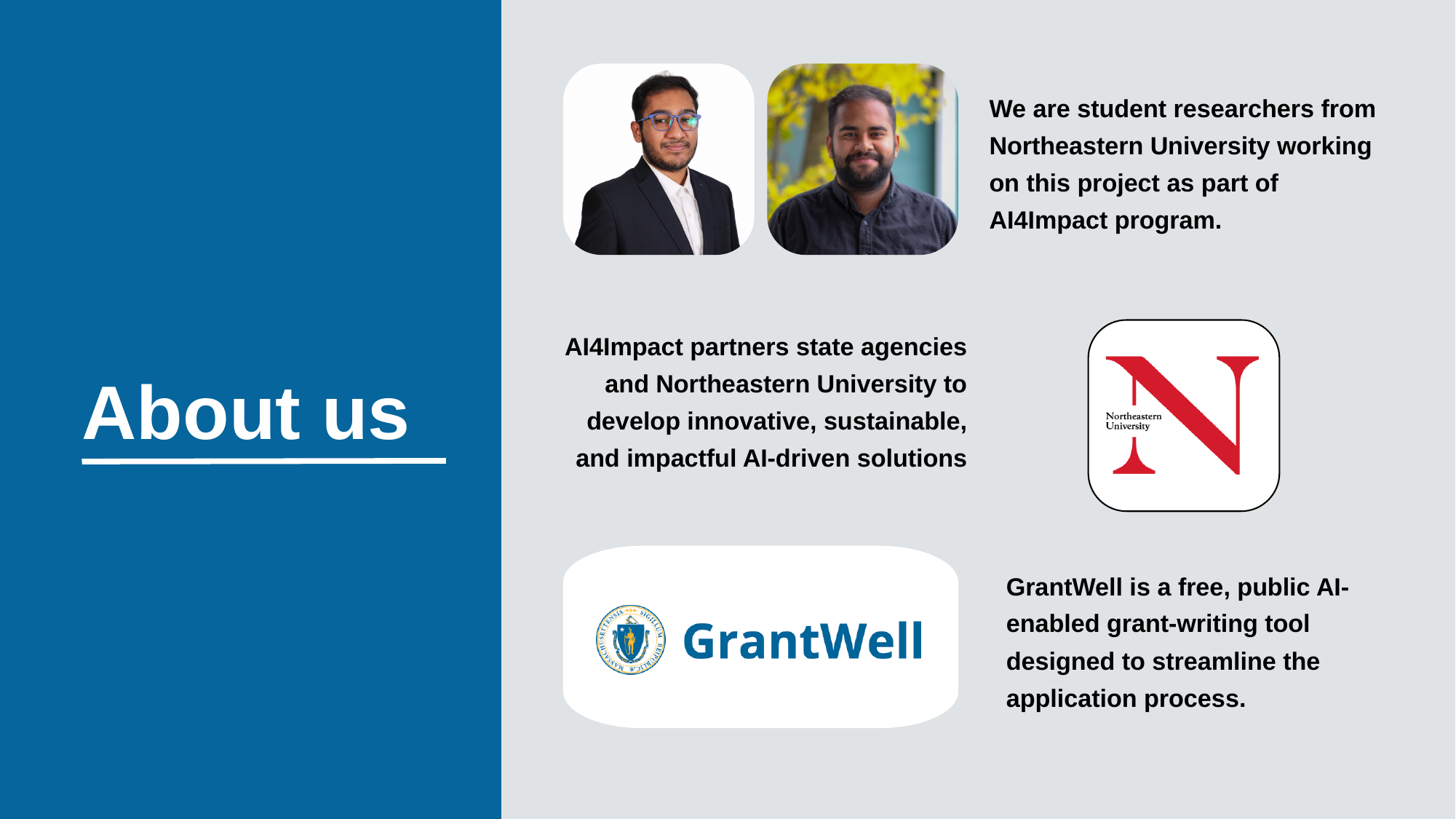

We are student researchers from Northeastern University working on this project as part of AI4Impact program.

AI4Impact partners state agencies and Northeastern University to develop innovative, sustainable, and impactful AI-driven solutions
About us

GrantWell is a free, public AI-enabled grant-writing tool designed to streamline the application process.